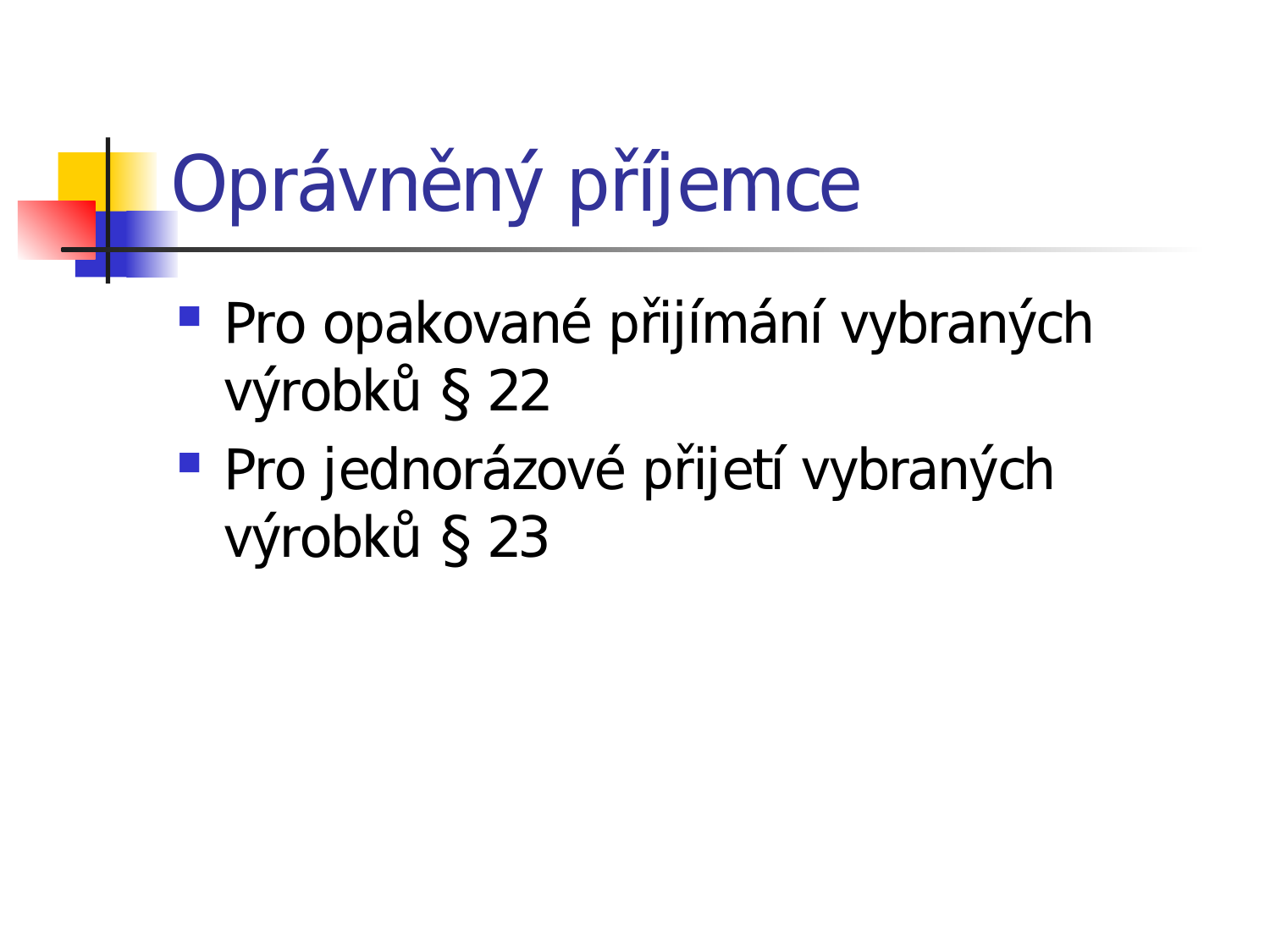

# Oprávněný příjemce
Pro opakované přijímání vybraných výrobků § 22
Pro jednorázové přijetí vybraných výrobků § 23